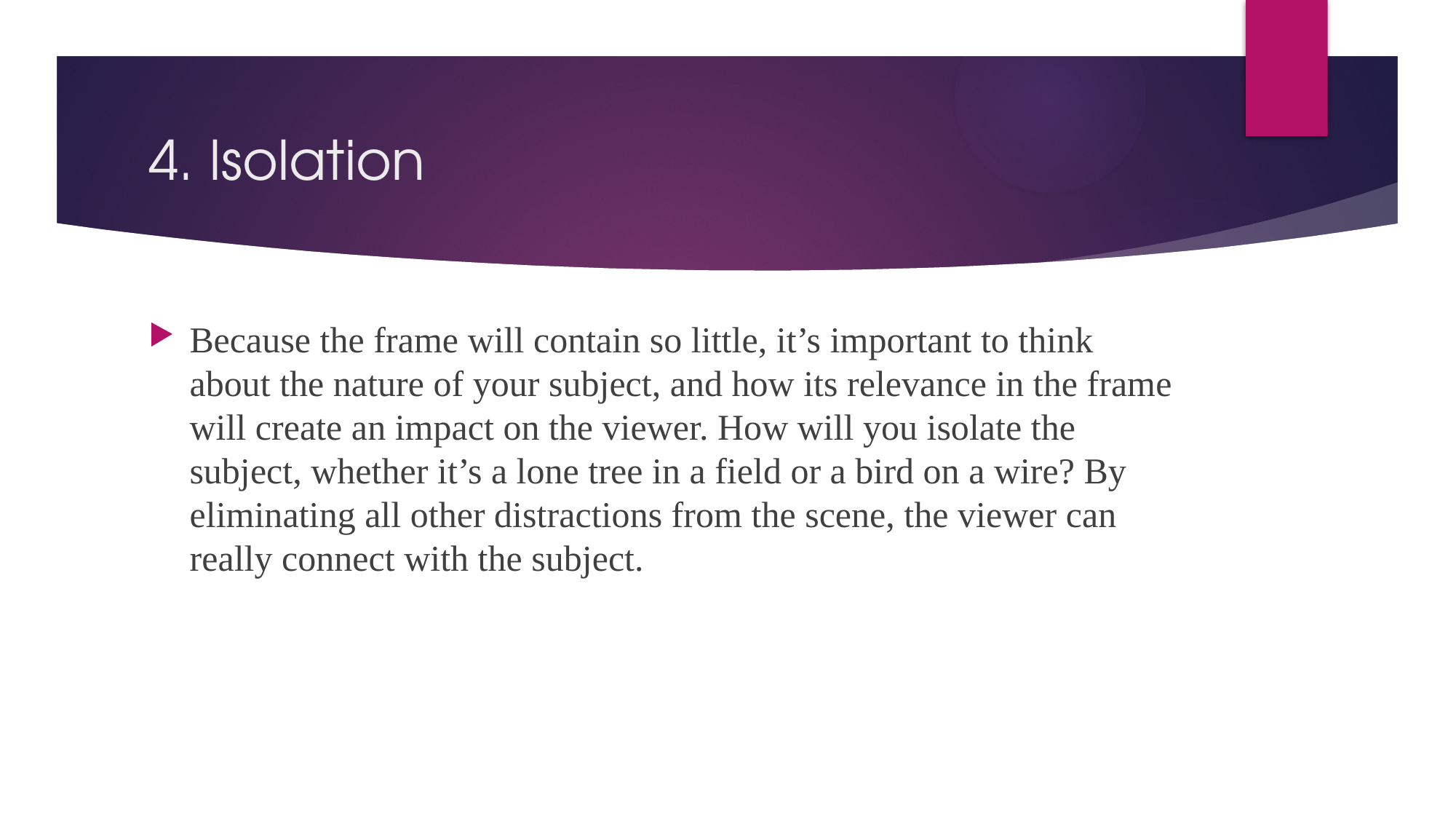

# 4. Isolation
Because the frame will contain so little, it’s important to think about the nature of your subject, and how its relevance in the frame will create an impact on the viewer. How will you isolate the subject, whether it’s a lone tree in a field or a bird on a wire? By eliminating all other distractions from the scene, the viewer can really connect with the subject.